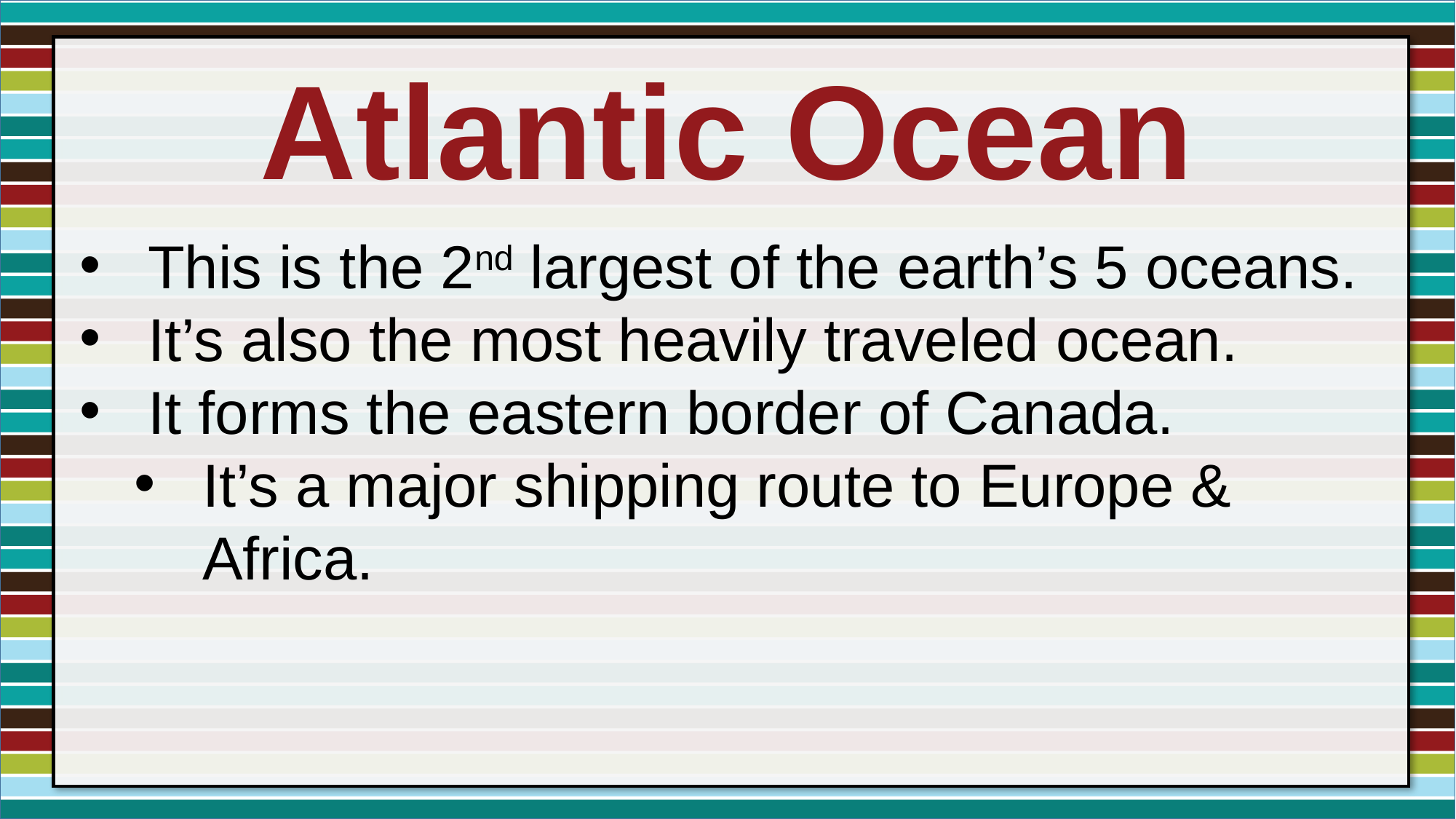

Atlantic Ocean
This is the 2nd largest of the earth’s 5 oceans.
It’s also the most heavily traveled ocean.
It forms the eastern border of Canada.
It’s a major shipping route to Europe & Africa.